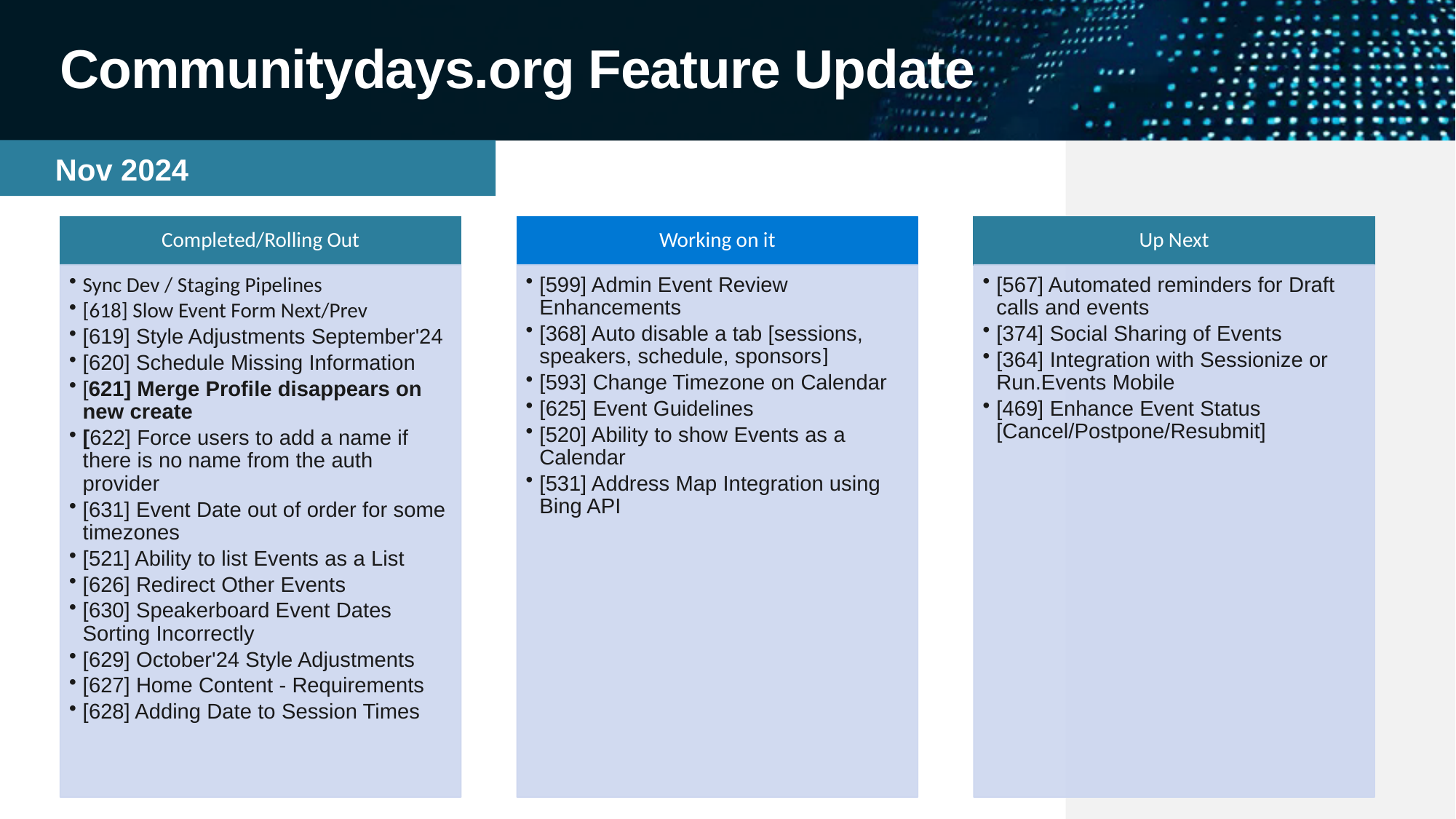

# Communitydays.org Feature Update
Nov 2024
Completed/Rolling Out
Sync Dev / Staging Pipelines
[618] Slow Event Form Next/Prev
[619] Style Adjustments September'24
[620] Schedule Missing Information
[621] Merge Profile disappears on new create
[622] Force users to add a name if there is no name from the auth provider
[631] Event Date out of order for some timezones
[521] Ability to list Events as a List
[626] Redirect Other Events
[630] Speakerboard Event Dates Sorting Incorrectly
[629] October'24 Style Adjustments
[627] Home Content - Requirements
[628] Adding Date to Session Times
Working on it
[599] Admin Event Review Enhancements
[368] Auto disable a tab [sessions, speakers, schedule, sponsors]
[593] Change Timezone on Calendar
[625] Event Guidelines
[520] Ability to show Events as a Calendar
[531] Address Map Integration using Bing API
Up Next
[567] Automated reminders for Draft calls and events
[374] Social Sharing of Events
[364] Integration with Sessionize or Run.Events Mobile
[469] Enhance Event Status [Cancel/Postpone/Resubmit]